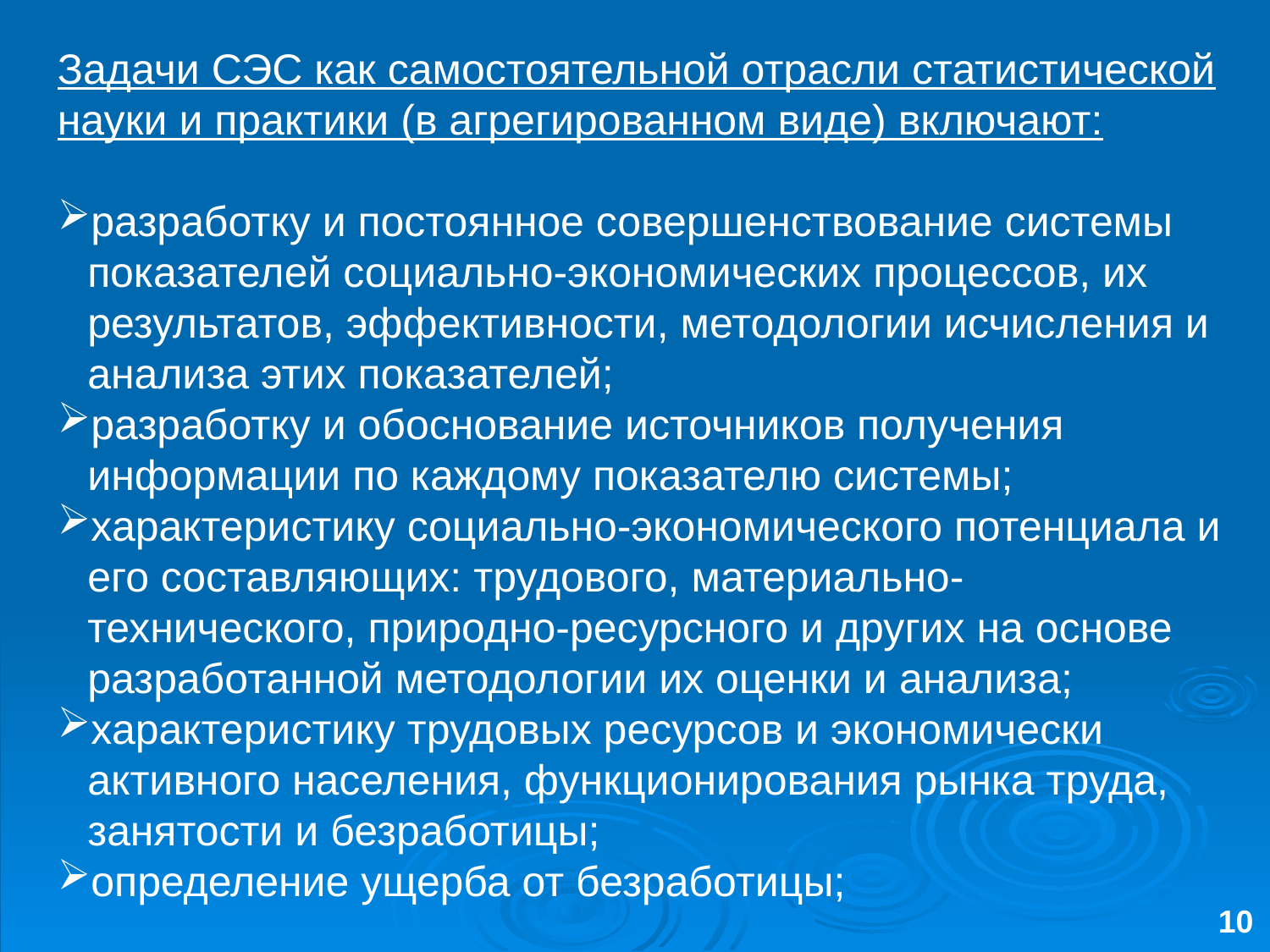

Задачи СЭС как самостоятельной отрасли статистической науки и практики (в агрегированном виде) включают:

разработку и постоянное совершенствование системы показателей социально-экономических процессов, их результатов, эффективности, методологии исчисления и анализа этих показателей;
разработку и обоснование источников получения информации по каждому показателю системы;
характеристику социально-экономического потенциала и его составляющих: трудового, материально-технического, природно-ресурсного и других на основе разработанной методологии их оценки и анализа;
характеристику трудовых ресурсов и экономически активного населения, функционирования рынка труда, занятости и безработицы;
определение ущерба от безработицы;

10